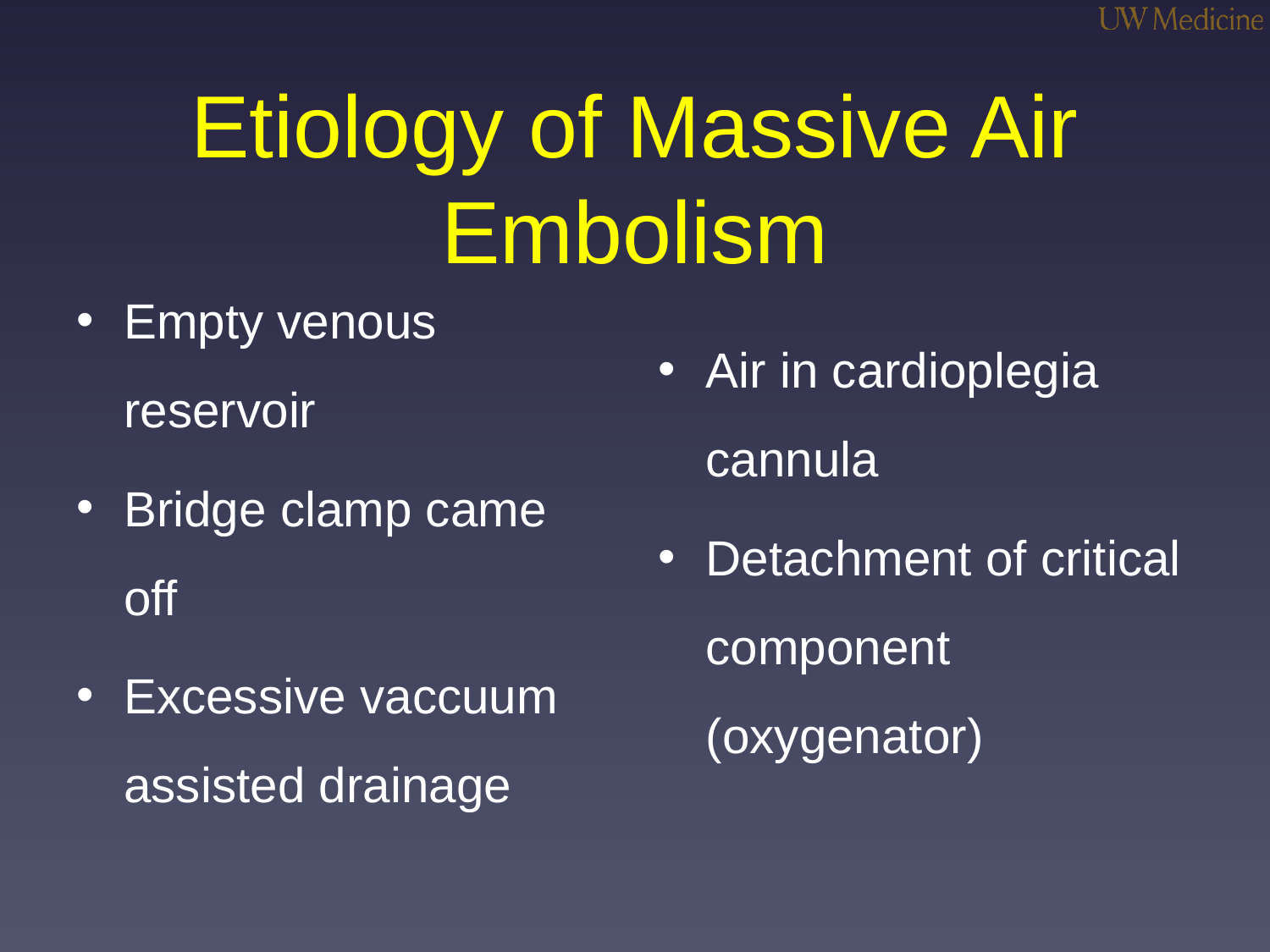

# Etiology of Massive Air Embolism
Empty venous reservoir
Bridge clamp came off
Excessive vaccuum assisted drainage
Air in cardioplegia cannula
Detachment of critical component (oxygenator)